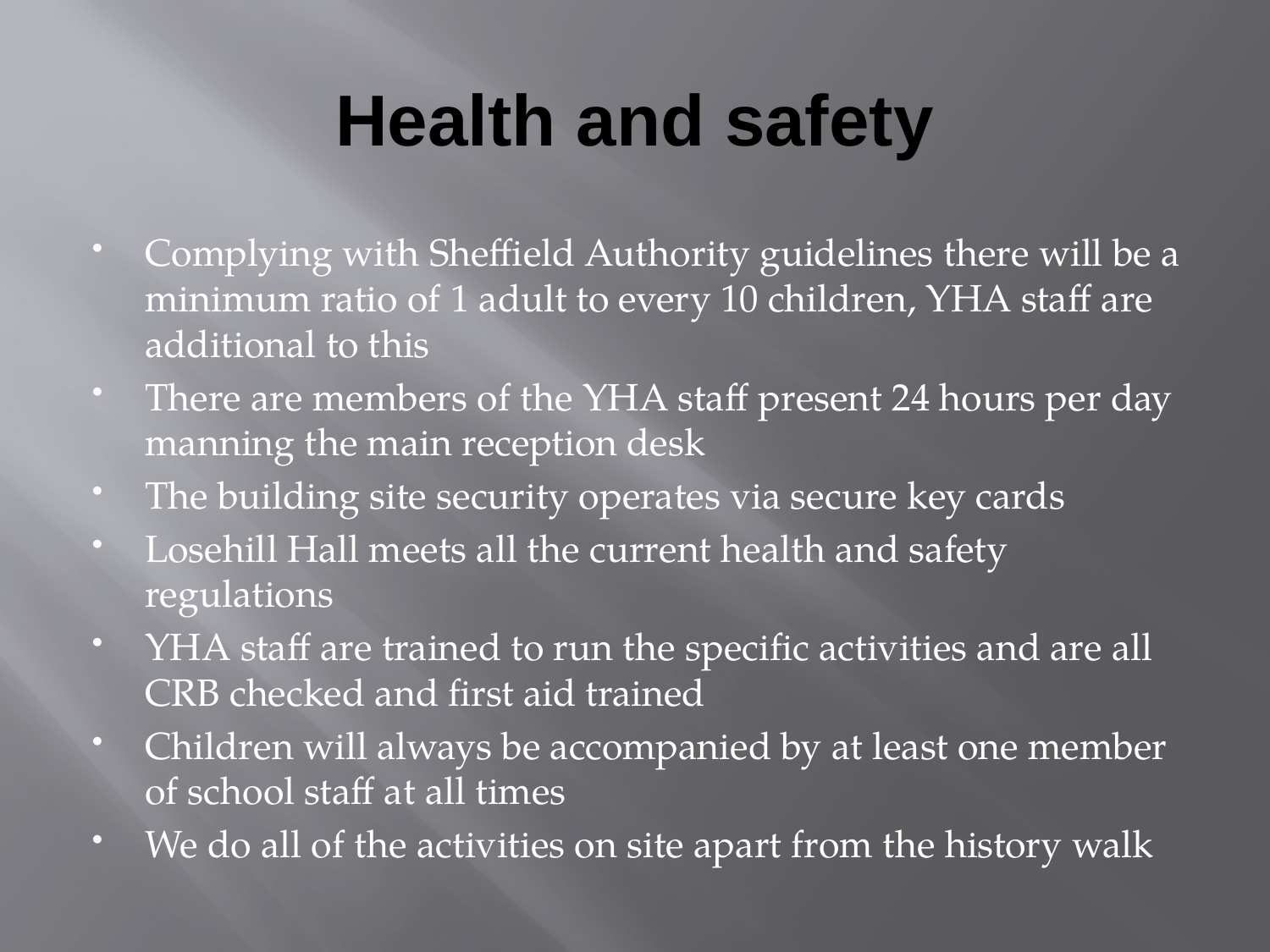

# Health and safety
Complying with Sheffield Authority guidelines there will be a minimum ratio of 1 adult to every 10 children, YHA staff are additional to this
There are members of the YHA staff present 24 hours per day manning the main reception desk
The building site security operates via secure key cards
Losehill Hall meets all the current health and safety regulations
YHA staff are trained to run the specific activities and are all CRB checked and first aid trained
Children will always be accompanied by at least one member of school staff at all times
We do all of the activities on site apart from the history walk